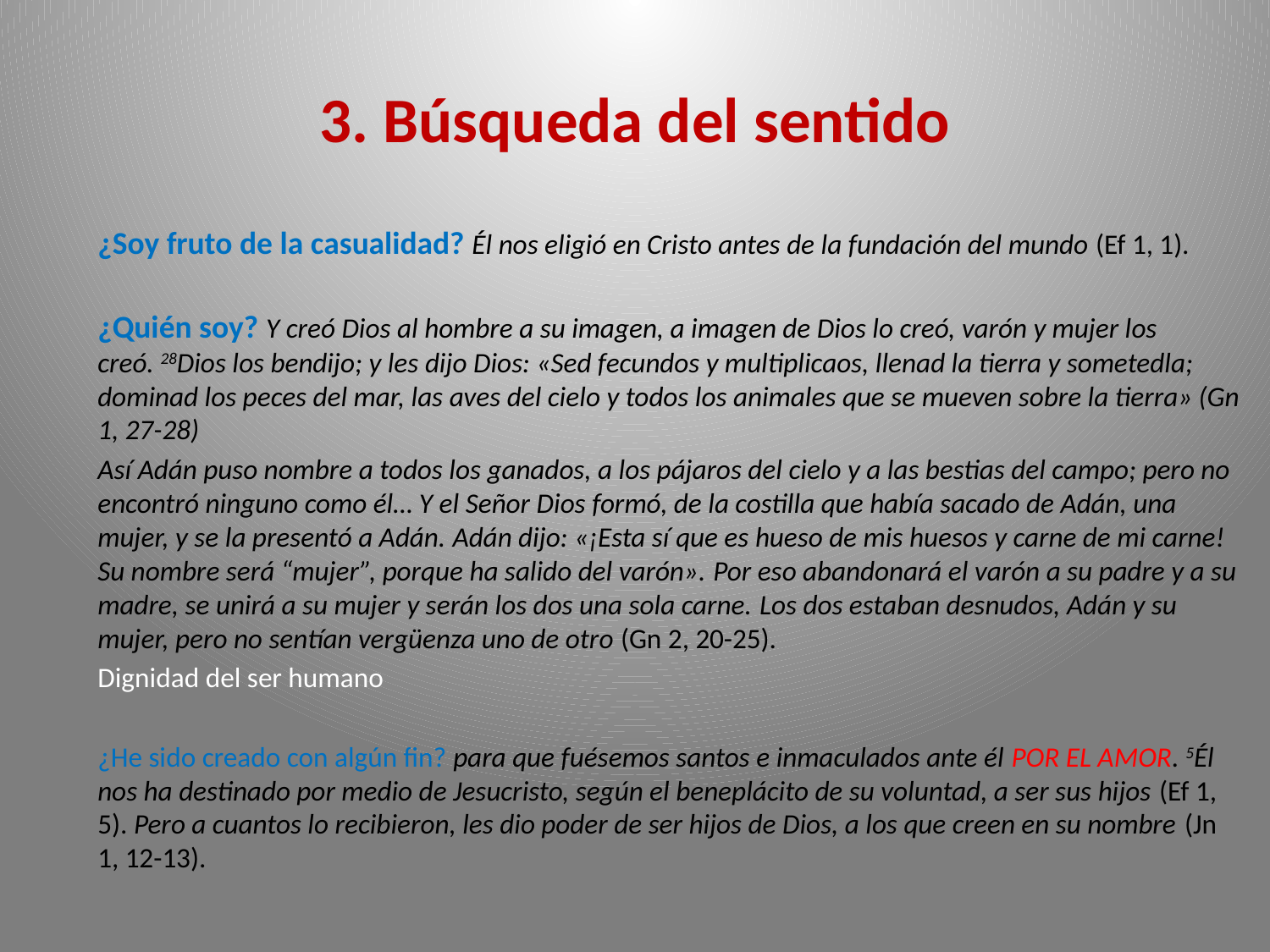

# 3. Búsqueda del sentido
¿Soy fruto de la casualidad? Él nos eligió en Cristo antes de la fundación del mundo (Ef 1, 1).

¿Quién soy? Y creó Dios al hombre a su imagen, a imagen de Dios lo creó, varón y mujer los creó. 28Dios los bendijo; y les dijo Dios: «Sed fecundos y multiplicaos, llenad la tierra y sometedla; dominad los peces del mar, las aves del cielo y todos los animales que se mueven sobre la tierra» (Gn 1, 27-28)
Así Adán puso nombre a todos los ganados, a los pájaros del cielo y a las bestias del campo; pero no encontró ninguno como él… Y el Señor Dios formó, de la costilla que había sacado de Adán, una mujer, y se la presentó a Adán. Adán dijo: «¡Esta sí que es hueso de mis huesos y carne de mi carne! Su nombre será “mujer”, porque ha salido del varón». Por eso abandonará el varón a su padre y a su madre, se unirá a su mujer y serán los dos una sola carne. Los dos estaban desnudos, Adán y su mujer, pero no sentían vergüenza uno de otro (Gn 2, 20-25).
Dignidad del ser humano

¿He sido creado con algún fin? para que fuésemos santos e inmaculados ante él POR EL AMOR. 5Él nos ha destinado por medio de Jesucristo, según el beneplácito de su voluntad, a ser sus hijos (Ef 1, 5). Pero a cuantos lo recibieron, les dio poder de ser hijos de Dios, a los que creen en su nombre (Jn 1, 12-13).